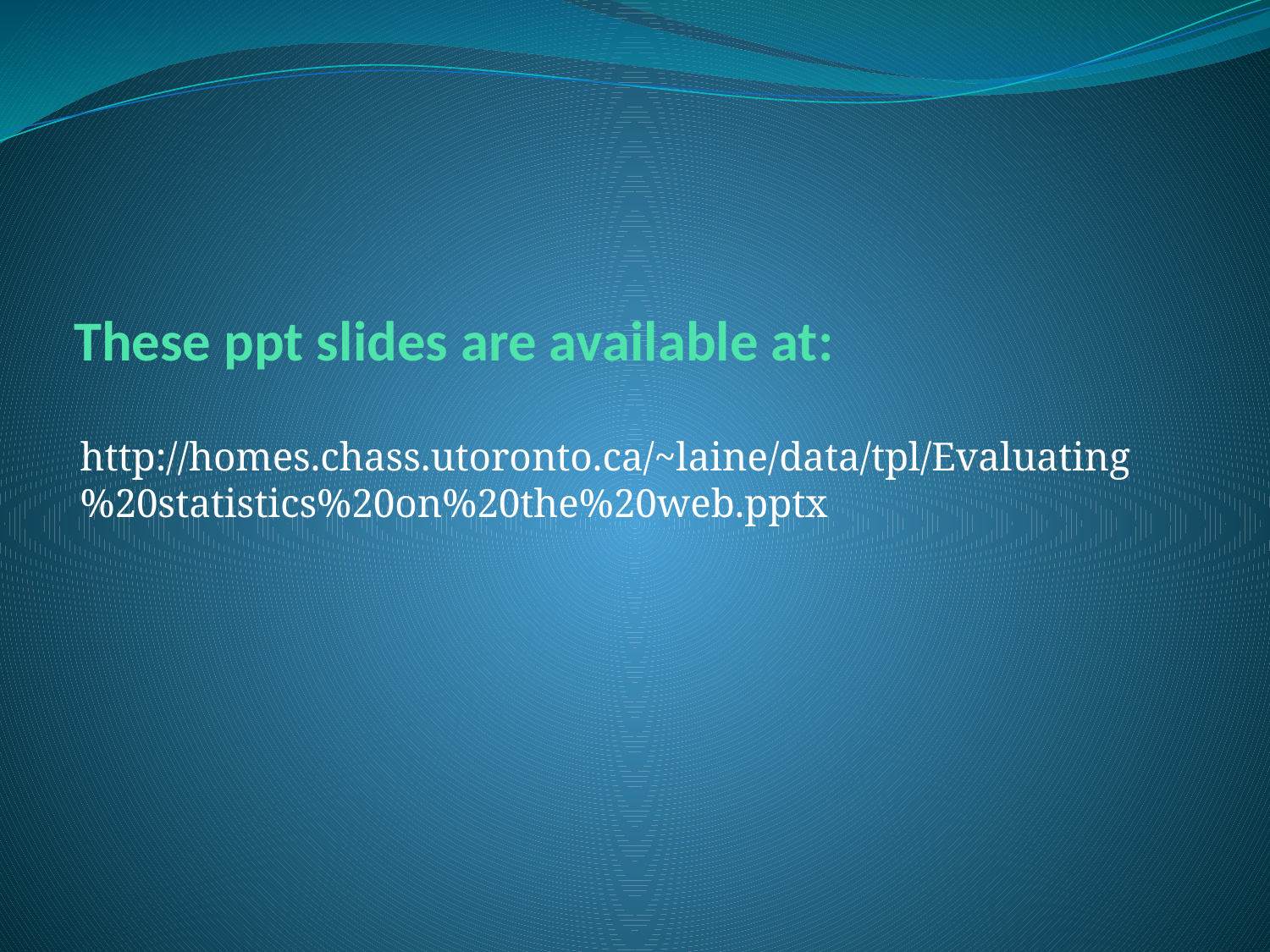

# These ppt slides are available at:
http://homes.chass.utoronto.ca/~laine/data/tpl/Evaluating%20statistics%20on%20the%20web.pptx